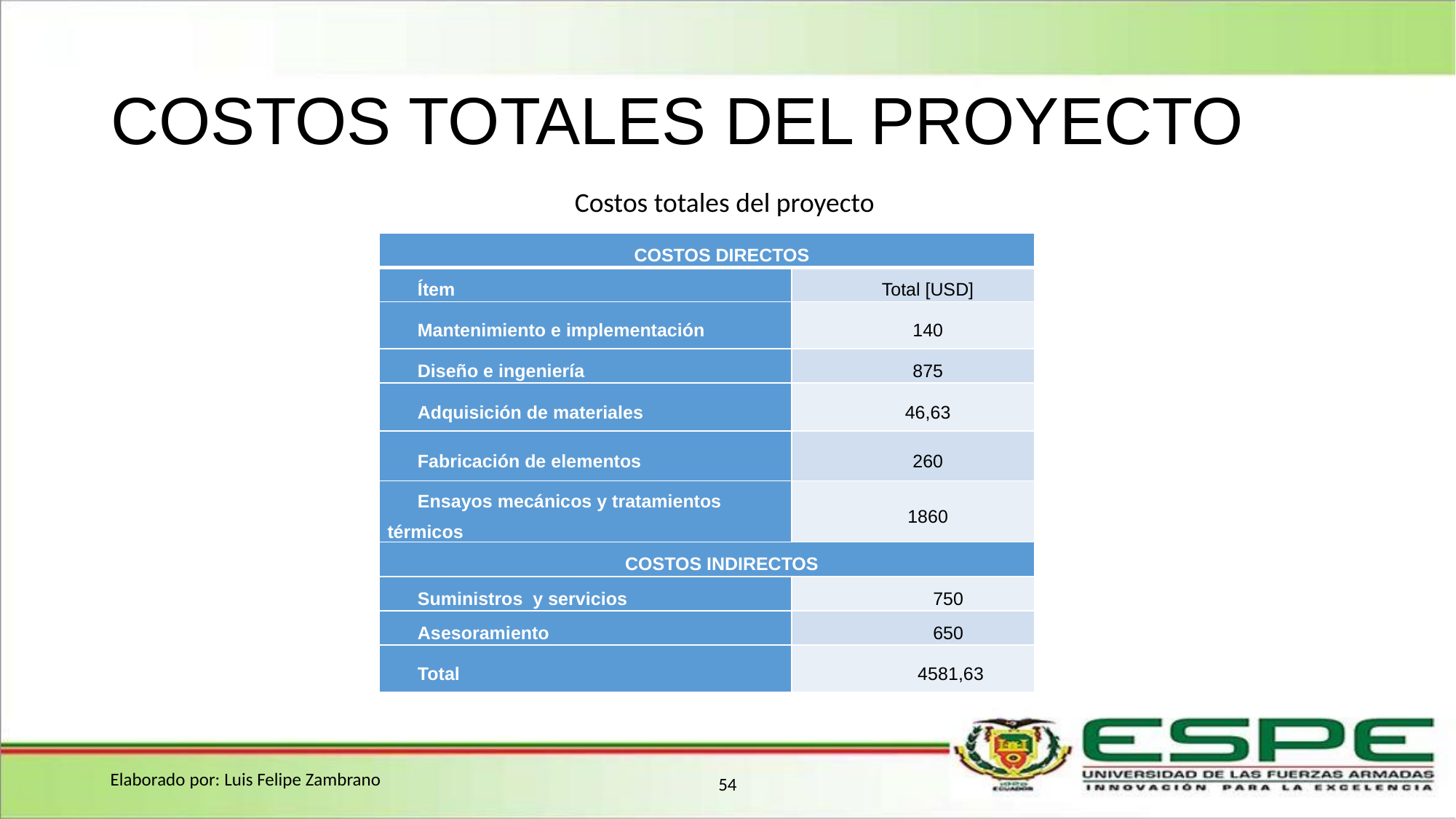

# COSTOS TOTALES DEL PROYECTO
Costos totales del proyecto
| COSTOS DIRECTOS |  |
| --- | --- |
| Ítem | Total [USD] |
| Mantenimiento e implementación | 140 |
| Diseño e ingeniería | 875 |
| Adquisición de materiales | 46,63 |
| Fabricación de elementos | 260 |
| Ensayos mecánicos y tratamientos térmicos | 1860 |
| COSTOS INDIRECTOS |  |
| Suministros y servicios | 750 |
| Asesoramiento | 650 |
| Total | 4581,63 |
Elaborado por: Luis Felipe Zambrano
54